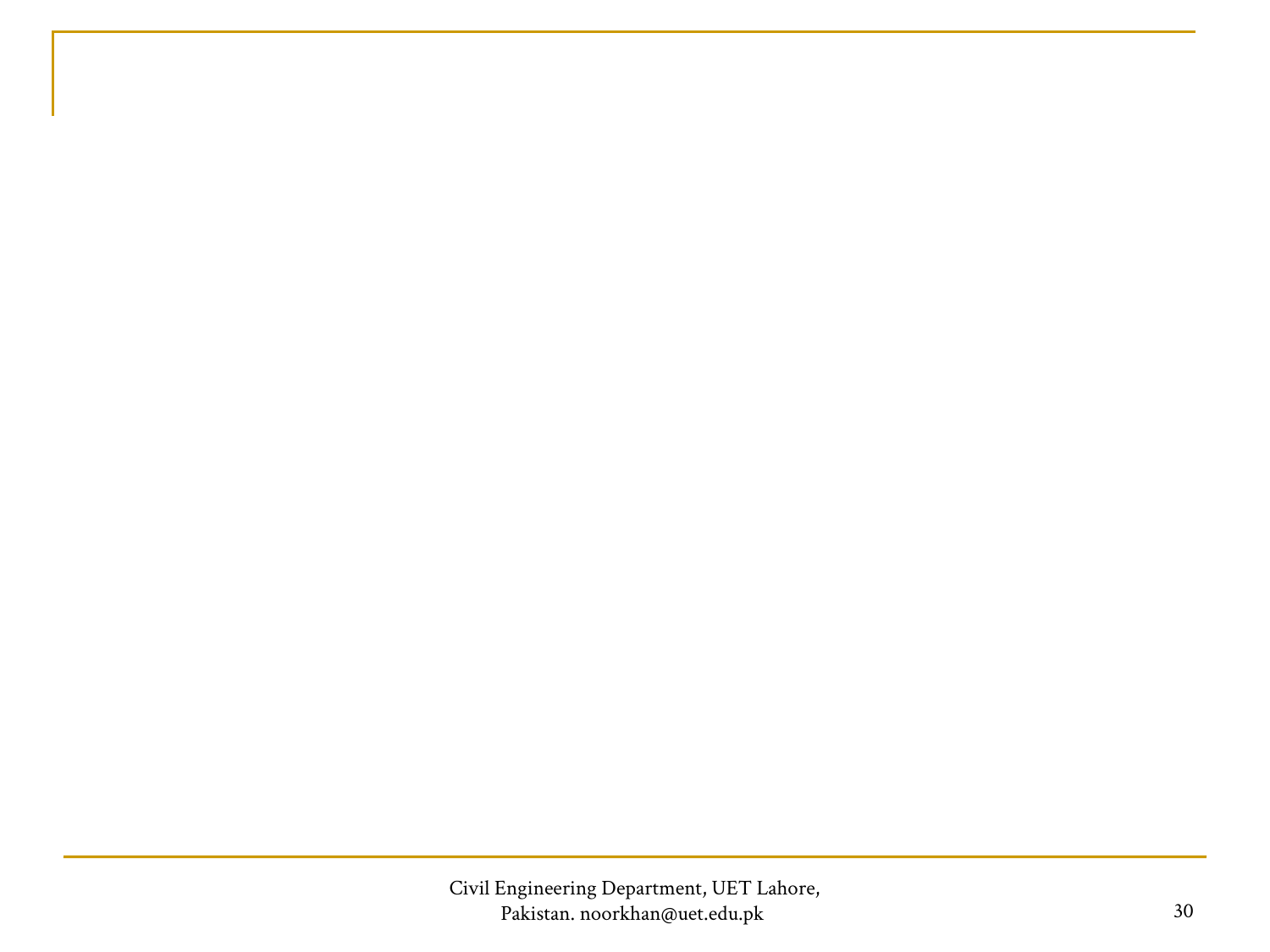

#

30
Civil Engineering Department, UET Lahore, Pakistan. noorkhan@uet.edu.pk